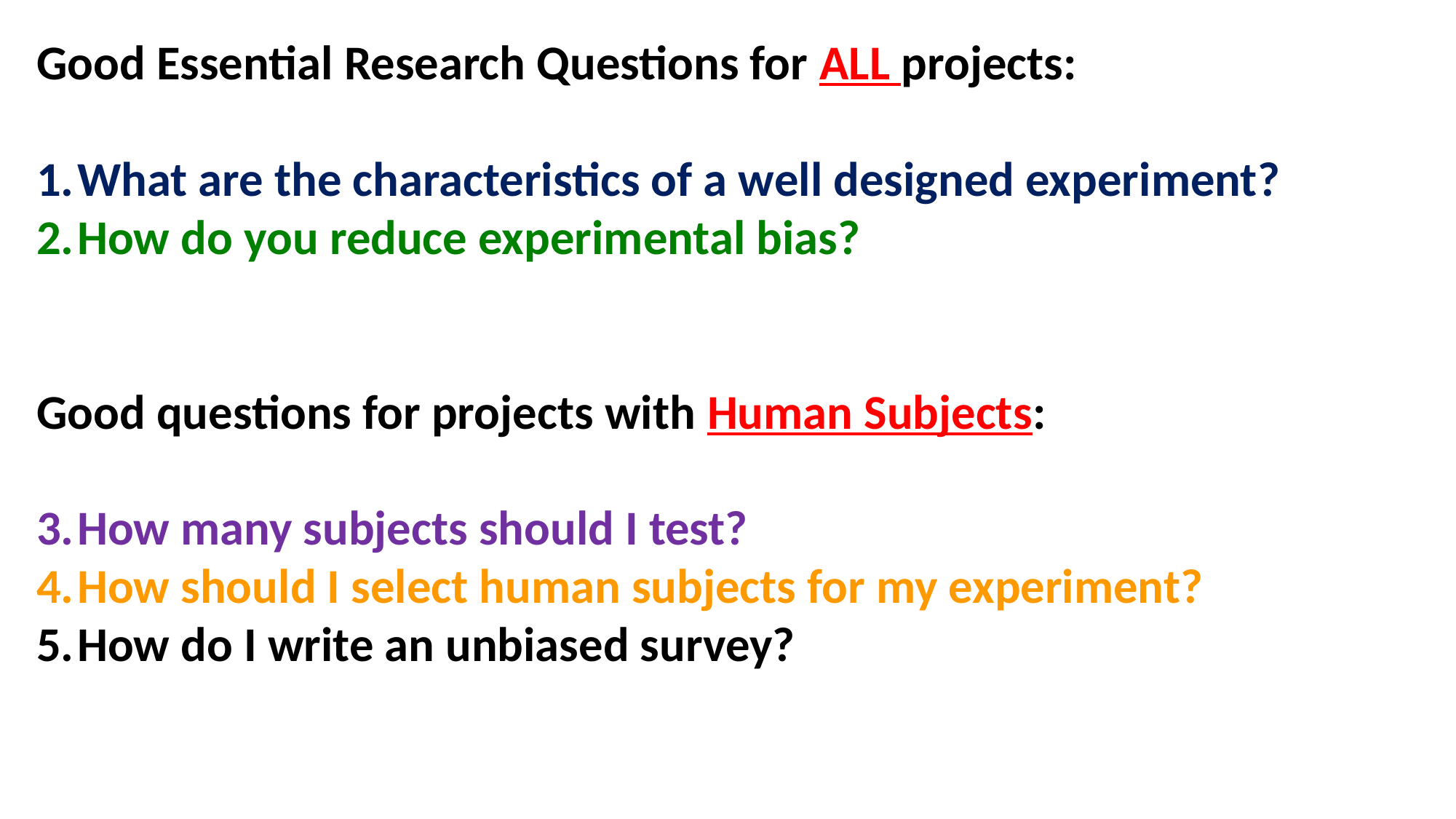

Good Essential Research Questions for ALL projects:

What are the characteristics of a well designed experiment?
How do you reduce experimental bias?

Good questions for projects with Human Subjects:

How many subjects should I test?
How should I select human subjects for my experiment?
How do I write an unbiased survey?